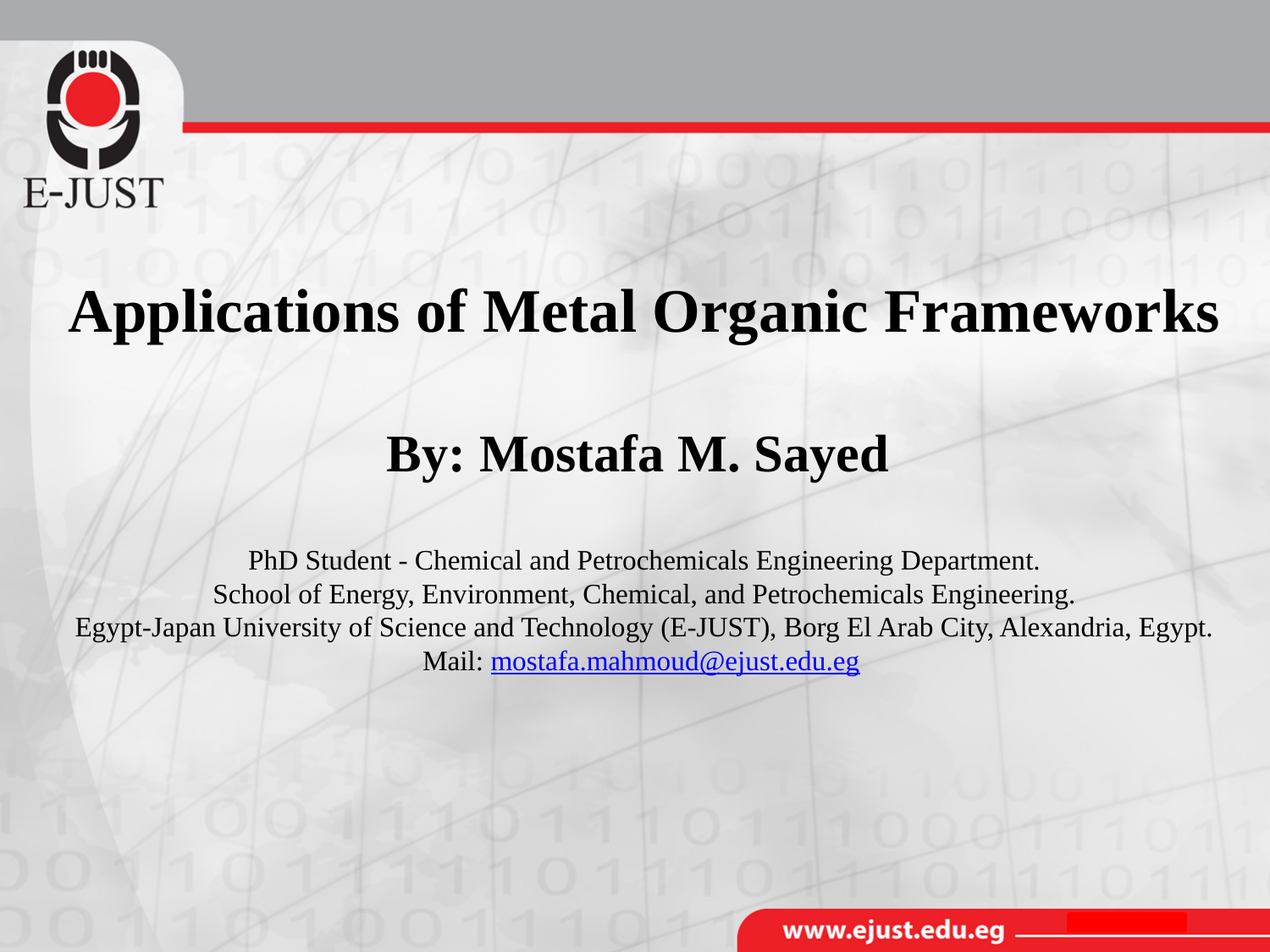

Applications of Metal Organic Frameworks

By: Mostafa M. Sayed

PhD Student - Chemical and Petrochemicals Engineering Department.
School of Energy, Environment, Chemical, and Petrochemicals Engineering.
Egypt-Japan University of Science and Technology (E-JUST), Borg El Arab City, Alexandria, Egypt.
Mail: mostafa.mahmoud@ejust.edu.eg